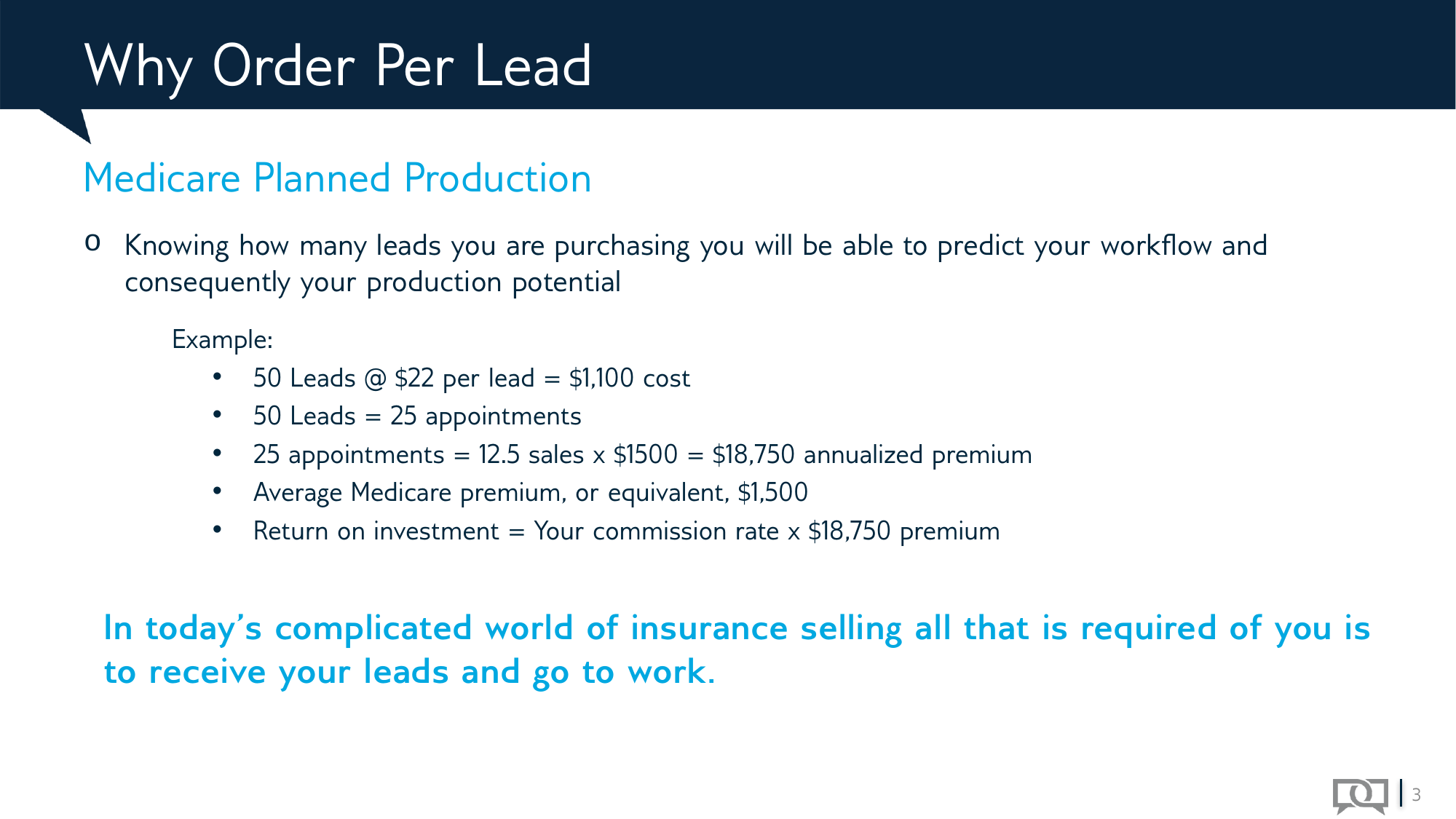

# Why Order Per Lead
Medicare Planned Production
Knowing how many leads you are purchasing you will be able to predict your workflow and consequently your production potential
Example:
50 Leads @ $22 per lead = $1,100 cost
50 Leads = 25 appointments
25 appointments = 12.5 sales x $1500 = $18,750 annualized premium
Average Medicare premium, or equivalent, $1,500
Return on investment = Your commission rate x $18,750 premium

In today’s complicated world of insurance selling all that is required of you is to receive your leads and go to work.

3